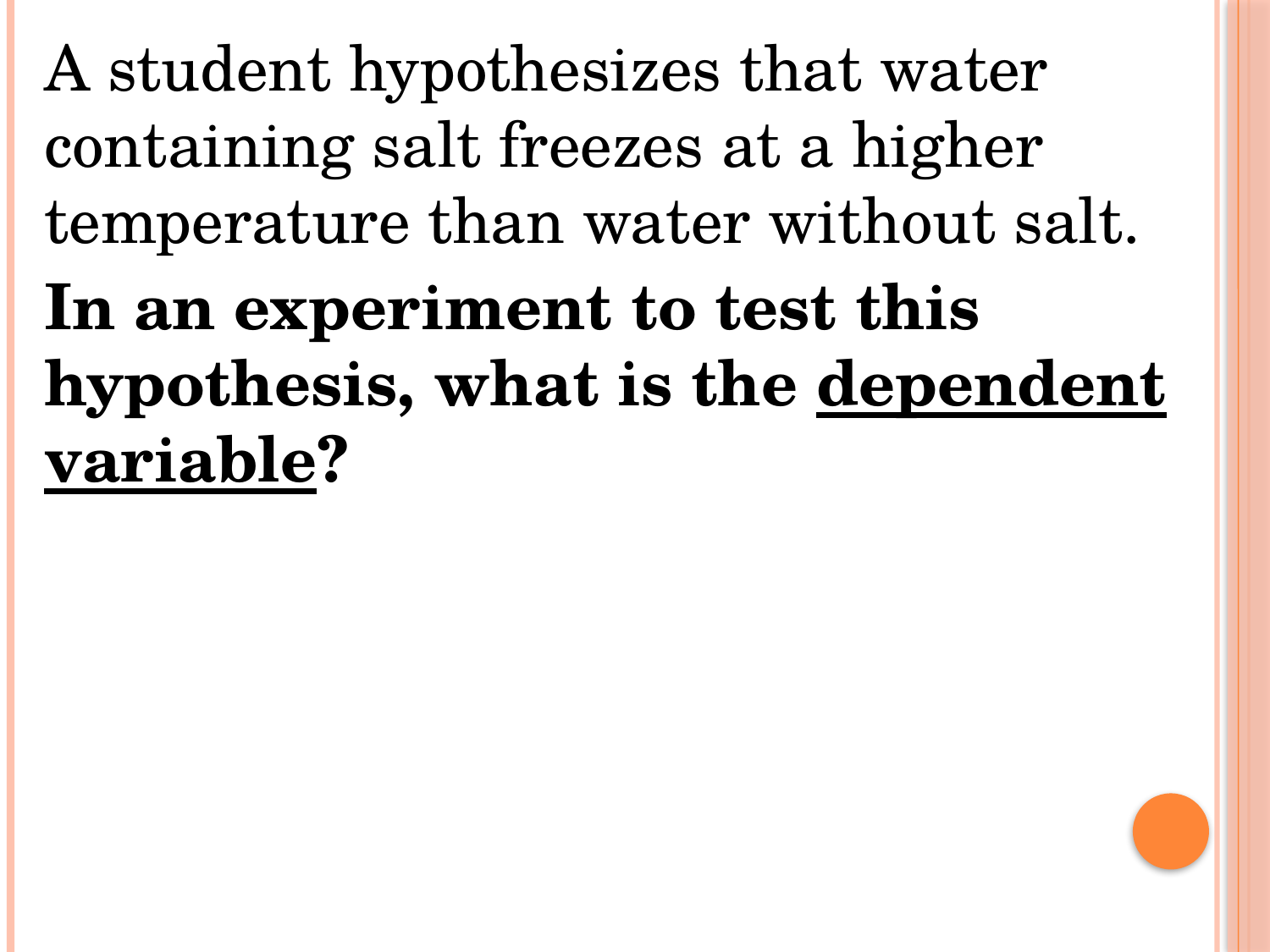

A student hypothesizes that water containing salt freezes at a higher temperature than water without salt.
In an experiment to test this hypothesis, what is the dependent variable?